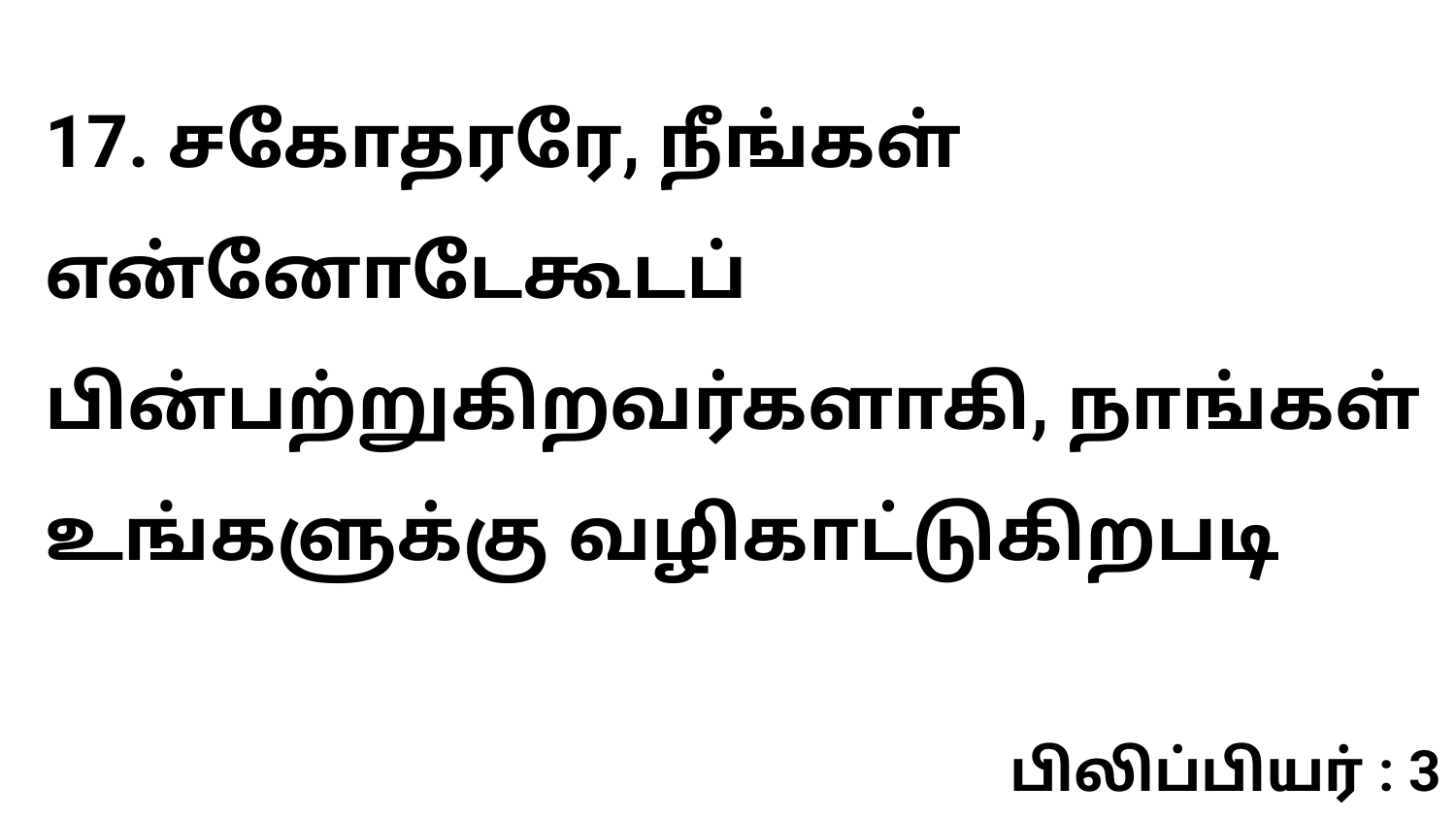

17. சகோதரரே, நீங்கள் என்னோடேகூடப் பின்பற்றுகிறவர்களாகி, நாங்கள் உங்களுக்கு வழிகாட்டுகிறபடி
பிலிப்பியர் : 3